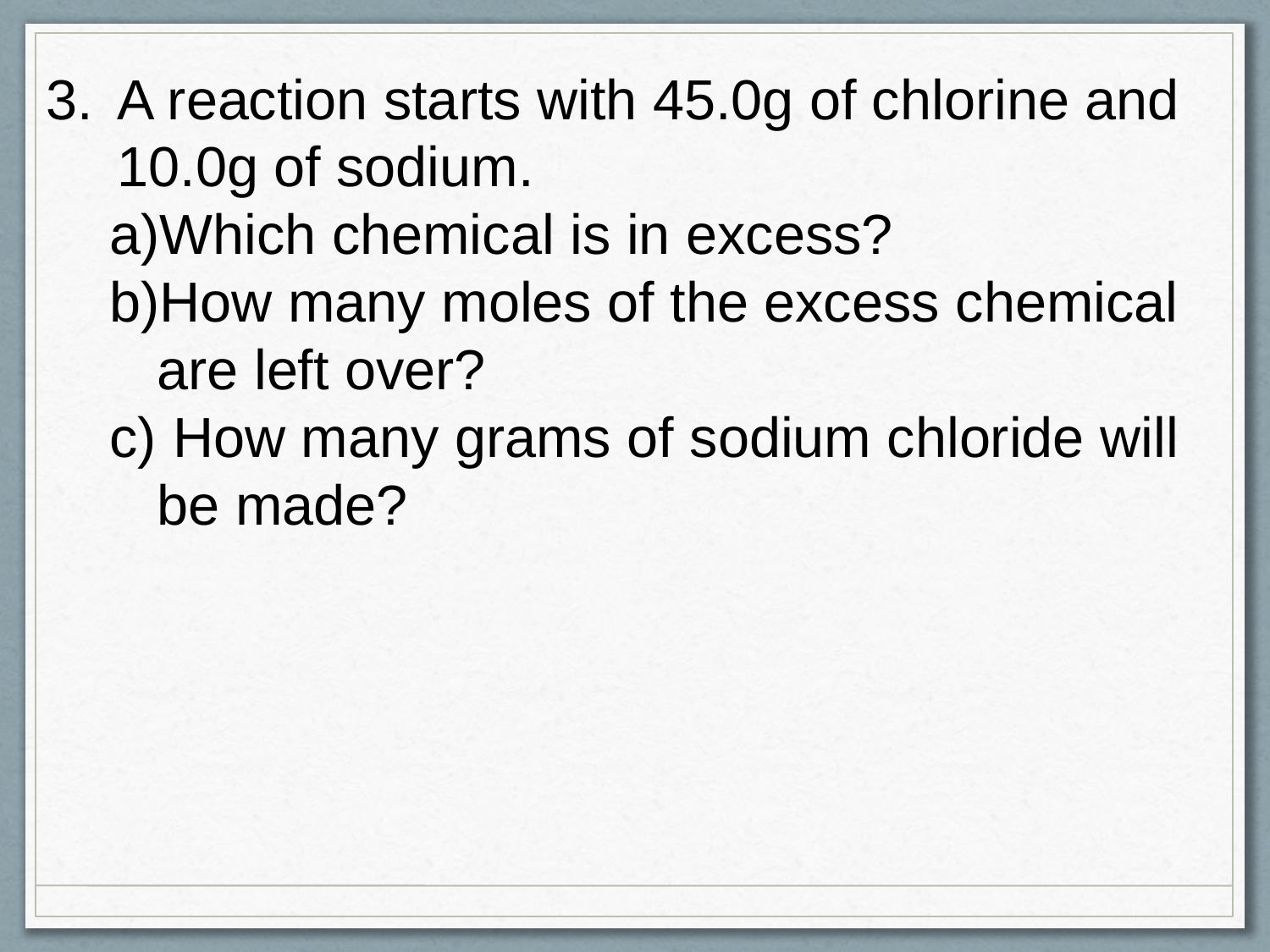

A reaction starts with 45.0g of chlorine and 10.0g of sodium.
Which chemical is in excess?
How many moles of the excess chemical are left over?
 How many grams of sodium chloride will be made?